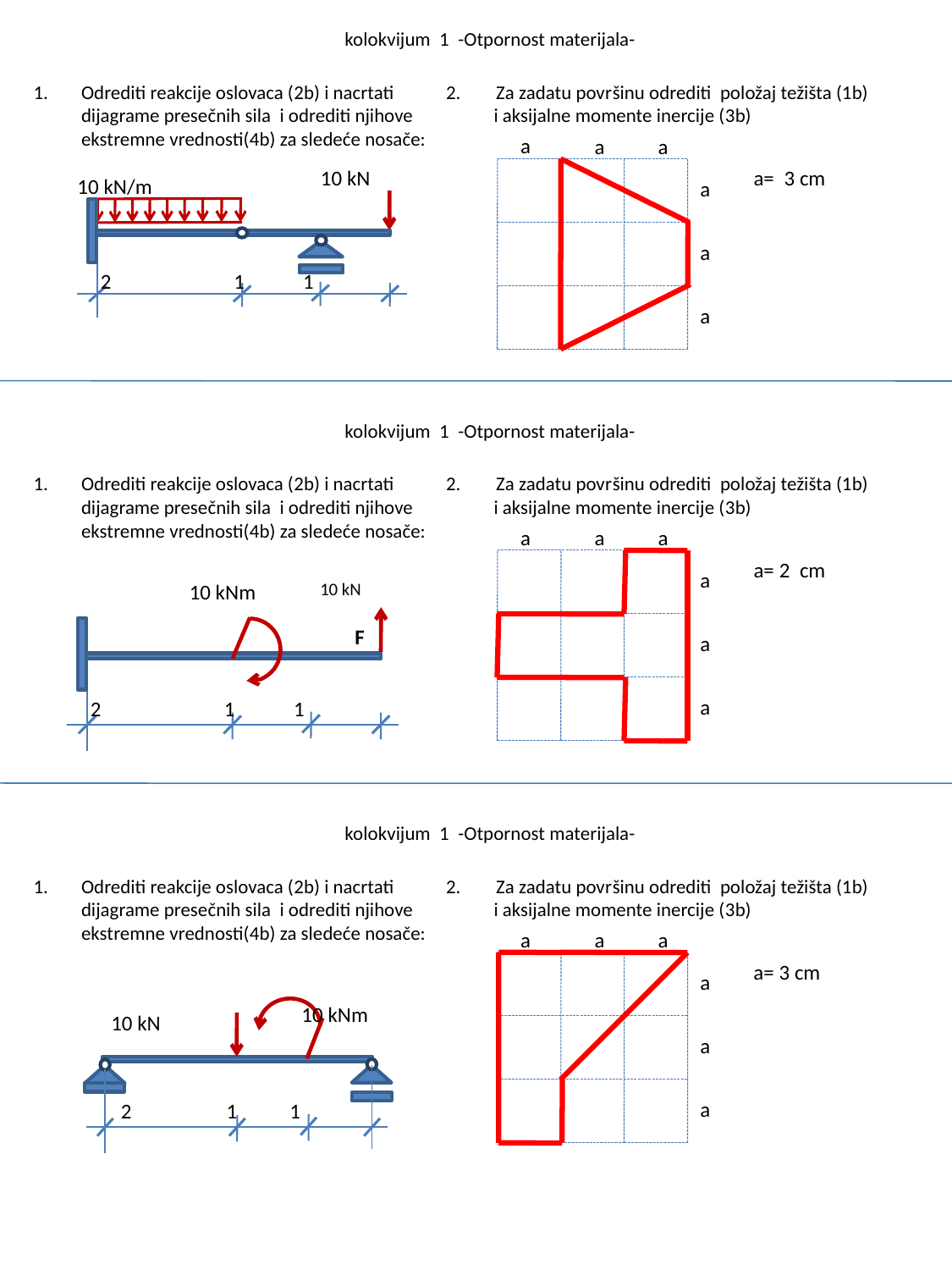

kolokvijum  1  -Otpornost materijala-
Odrediti reakcije oslovaca (2b) i nacrtati dijagrame presečnih sila  i odrediti njihove ekstremne vrednosti(4b) za sledeće nosače:
2.        Za zadatu površinu odrediti  položaj težišta (1b) i aksijalne momente inercije (3b)
a
a
a
a
a
a
a=  3 cm
10 kN
10 kN/m

2
1
1

    kolokvijum  1  -Otpornost materijala-
Odrediti reakcije oslovaca (2b) i nacrtati dijagrame presečnih sila  i odrediti njihove ekstremne vrednosti(4b) za sledeće nosače:
2.        Za zadatu površinu odrediti  položaj težišta (1b) i aksijalne momente inercije (3b)
a
a
a
a
a
a
a= 2  cm
10 kN
10 kNm
F

2
1
1
    kolokvijum  1  -Otpornost materijala-
Odrediti reakcije oslovaca (2b) i nacrtati dijagrame presečnih sila  i odrediti njihove ekstremne vrednosti(4b) za sledeće nosače:
2.        Za zadatu površinu odrediti  položaj težišta (1b) i aksijalne momente inercije (3b)
a
a
a
a
a
a
a= 3 cm
10 kNm

10 kN

2
1
1